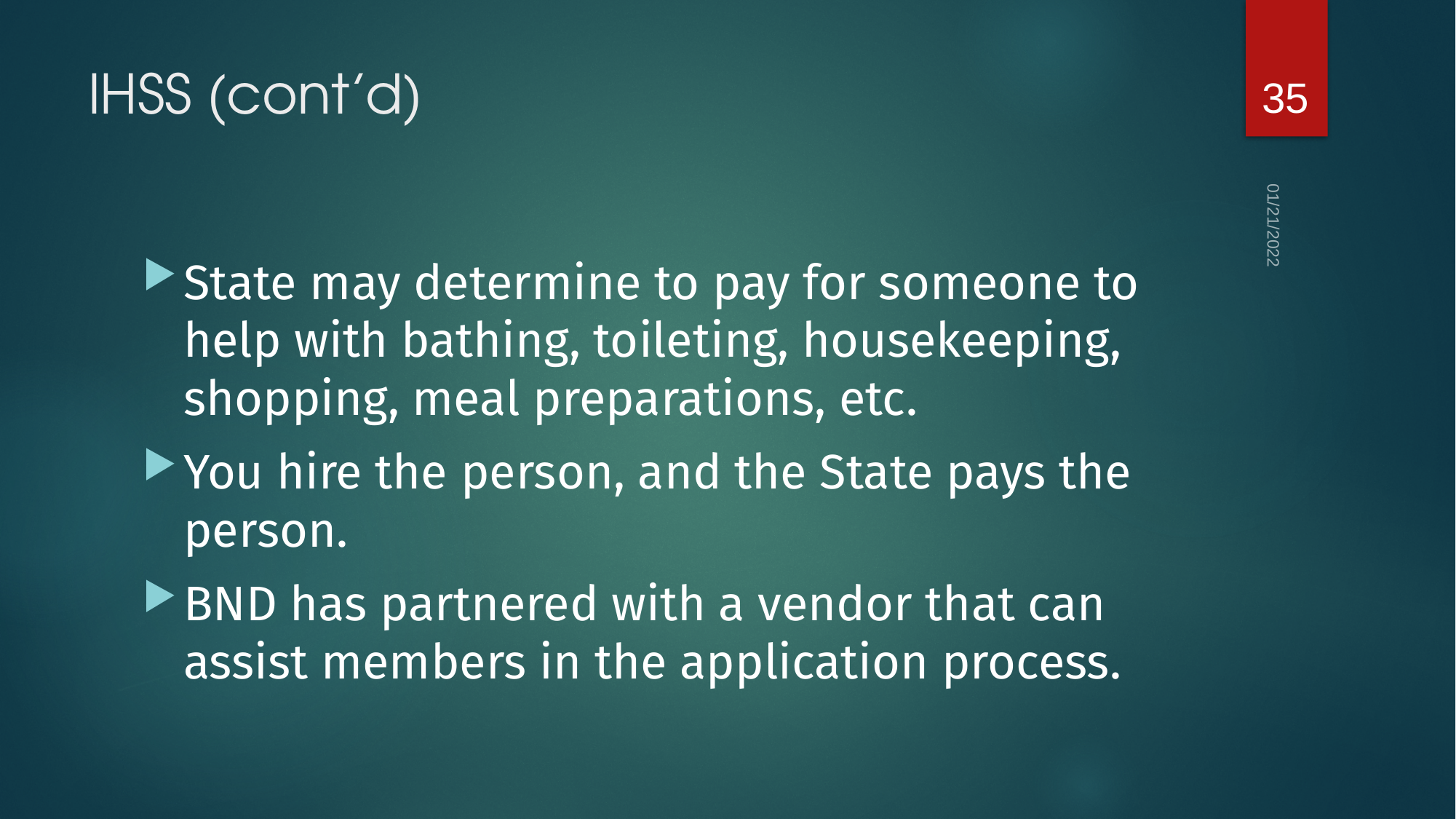

35
# IHSS (cont’d)
01/21/2022
State may determine to pay for someone to help with bathing, toileting, housekeeping, shopping, meal preparations, etc.
You hire the person, and the State pays the person.
BND has partnered with a vendor that can assist members in the application process.